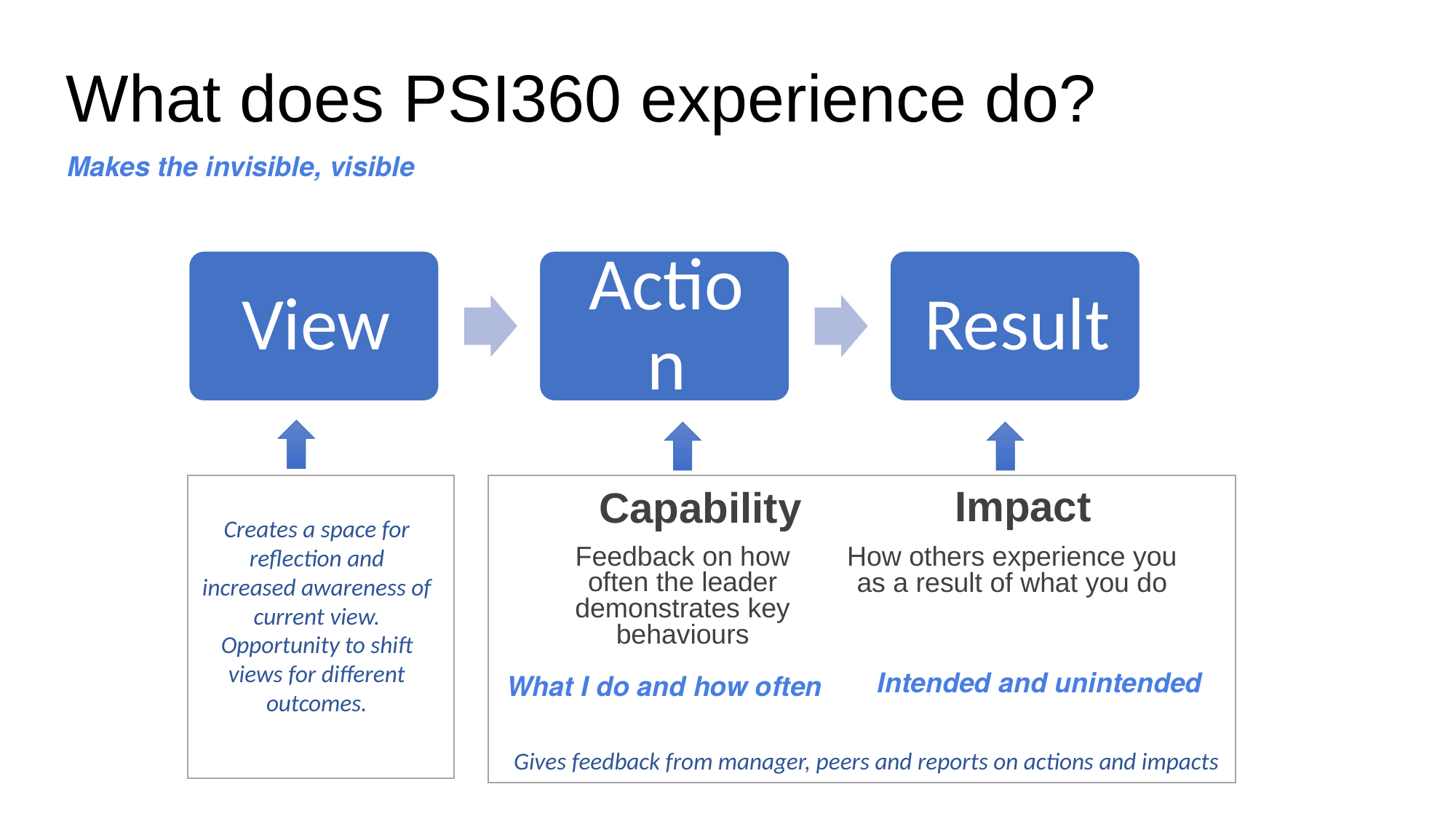

# What does PSI360 experience do?
View

Action

Result
Makes the invisible, visible

Impact

Capability
Creates a space for reflection and increased awareness of current view.
Opportunity to shift views for different outcomes.

Feedback on how often the leader demonstrates key behaviours
How others experience you as a result of what you do
Intended and unintended
What I do and how often
Gives feedback from manager, peers and reports on actions and impacts